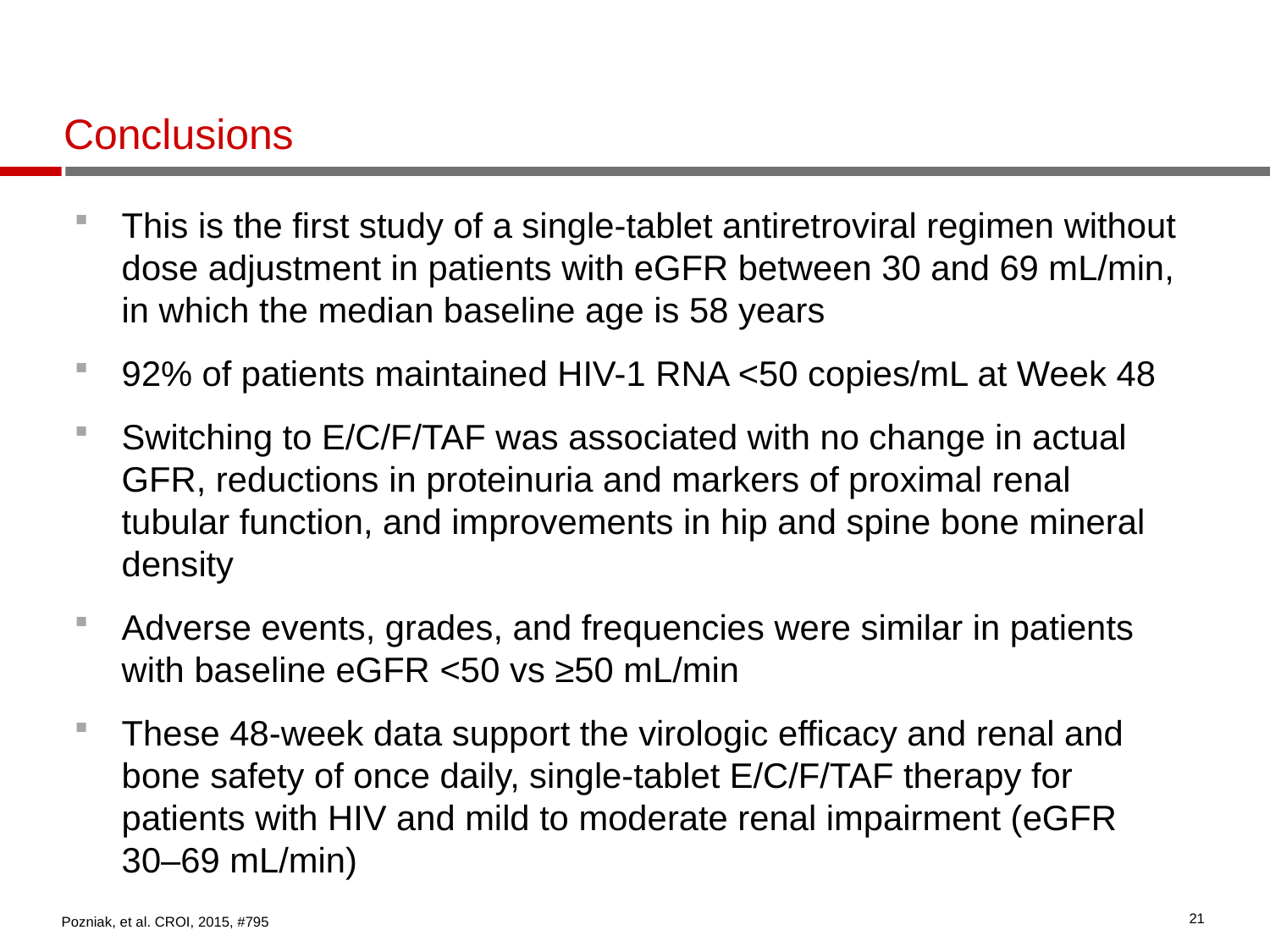

# Conclusions
This is the first study of a single-tablet antiretroviral regimen without dose adjustment in patients with eGFR between 30 and 69 mL/min, in which the median baseline age is 58 years
92% of patients maintained HIV-1 RNA <50 copies/mL at Week 48
Switching to E/C/F/TAF was associated with no change in actual GFR, reductions in proteinuria and markers of proximal renal tubular function, and improvements in hip and spine bone mineral density
Adverse events, grades, and frequencies were similar in patients with baseline eGFR <50 vs ≥50 mL/min
These 48-week data support the virologic efficacy and renal and bone safety of once daily, single-tablet E/C/F/TAF therapy for patients with HIV and mild to moderate renal impairment (eGFR 30–69 mL/min)
Pozniak, et al. CROI, 2015, #795